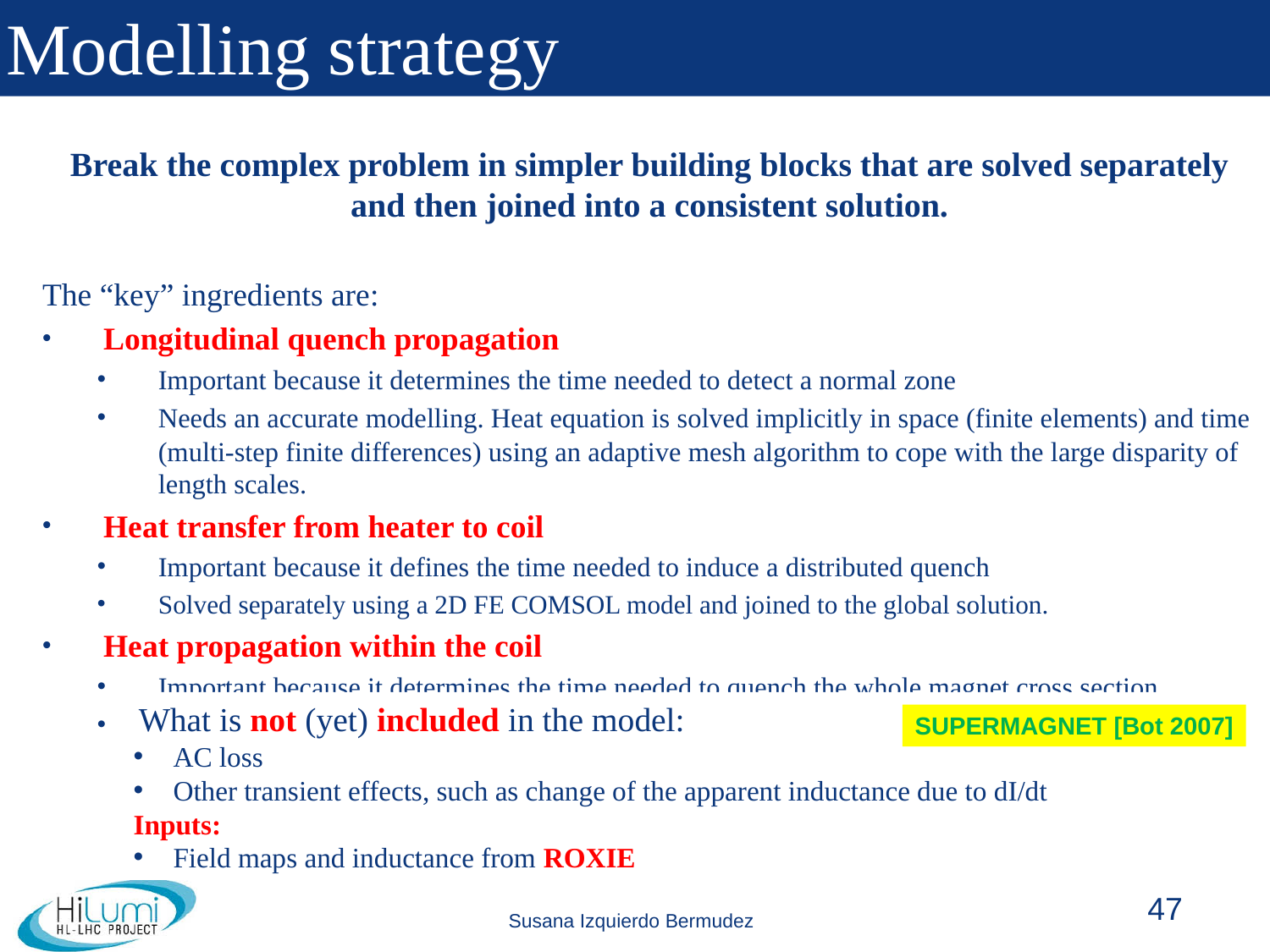

# Modelling strategy
Break the complex problem in simpler building blocks that are solved separately and then joined into a consistent solution.

The “key” ingredients are:
Longitudinal quench propagation
Important because it determines the time needed to detect a normal zone
Needs an accurate modelling. Heat equation is solved implicitly in space (finite elements) and time (multi-step finite differences) using an adaptive mesh algorithm to cope with the large disparity of length scales.
Heat transfer from heater to coil
Important because it defines the time needed to induce a distributed quench
Solved separately using a 2D FE COMSOL model and joined to the global solution.
Heat propagation within the coil
Important because it determines the time needed to quench the whole magnet cross section
Longitudinal conductor model coupled explicitly with a 2nd order thermal network.

What is not (yet) included in the model:
AC loss
Other transient effects, such as change of the apparent inductance due to dI/dt
Inputs:
Field maps and inductance from ROXIE
SUPERMAGNET [Bot 2007]
47